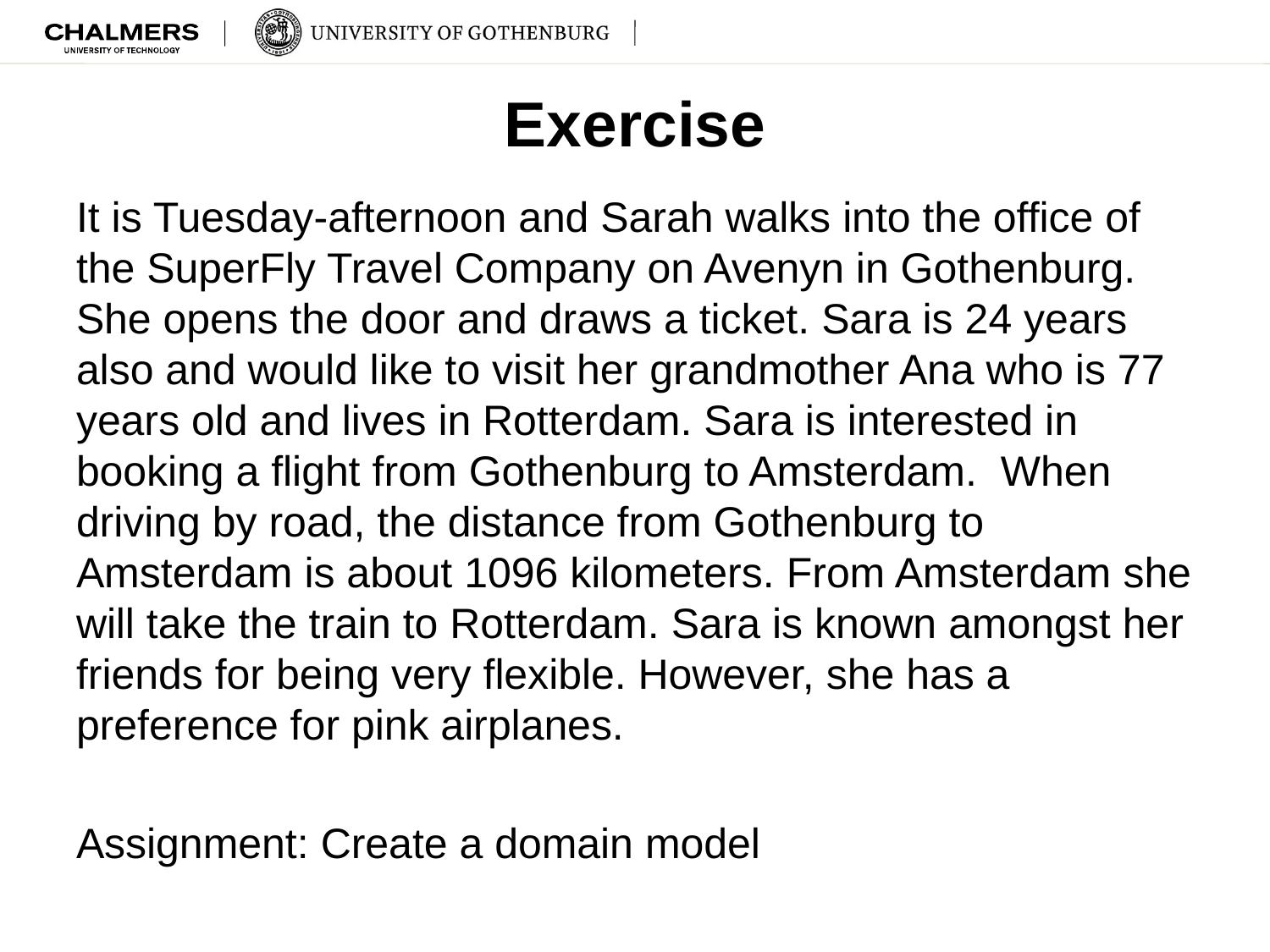

Exercise
It is Tuesday-afternoon and Sarah walks into the office of the SuperFly Travel Company on Avenyn in Gothenburg. She opens the door and draws a ticket. Sara is 24 years also and would like to visit her grandmother Ana who is 77 years old and lives in Rotterdam. Sara is interested in booking a flight from Gothenburg to Amsterdam.  When driving by road, the distance from Gothenburg to Amsterdam is about 1096 kilometers. From Amsterdam she will take the train to Rotterdam. Sara is known amongst her friends for being very flexible. However, she has a preference for pink airplanes.

Assignment: Create a domain model